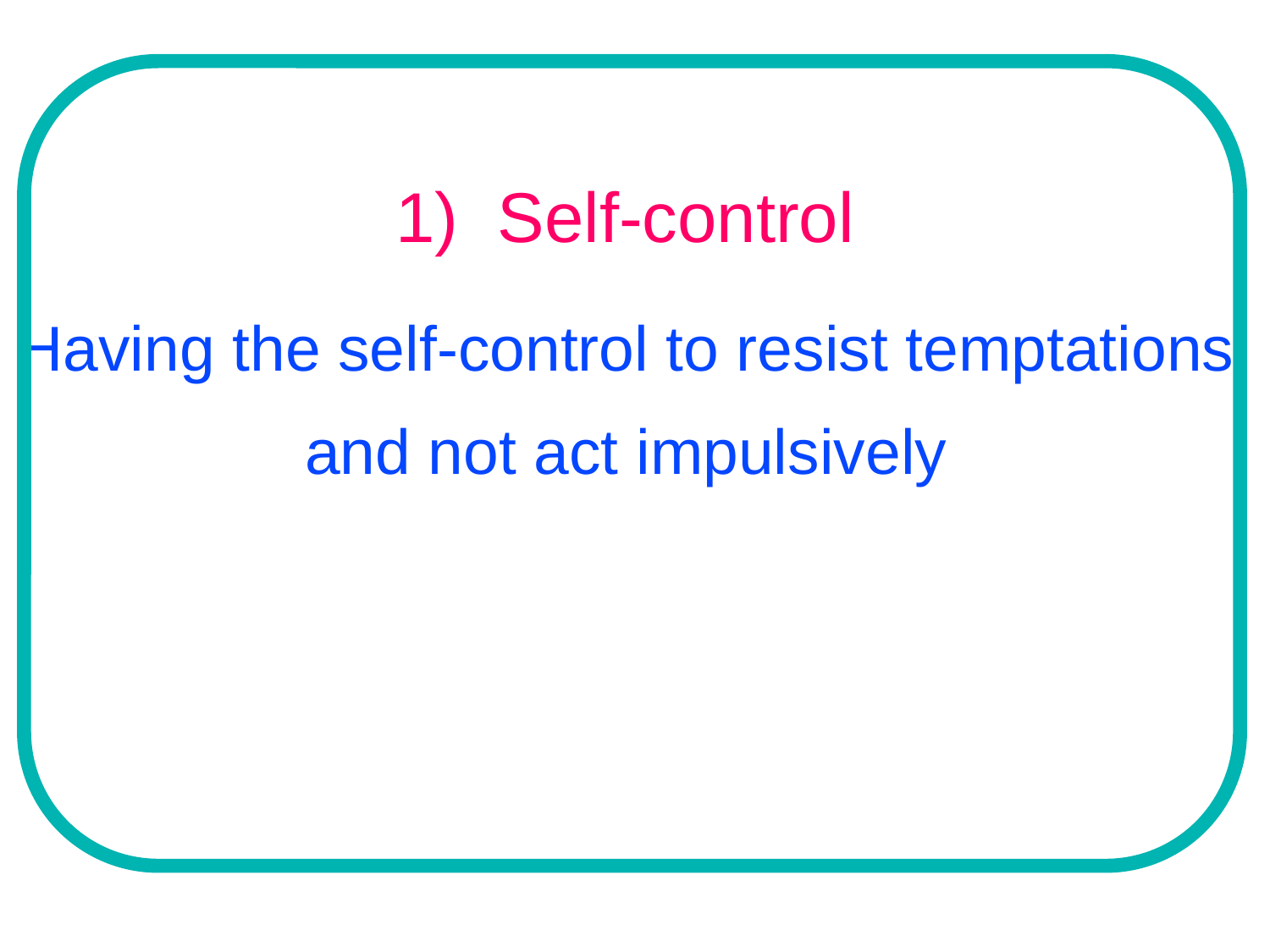

1)  Self-control
Having the self-control to resist temptations
and not act impulsively